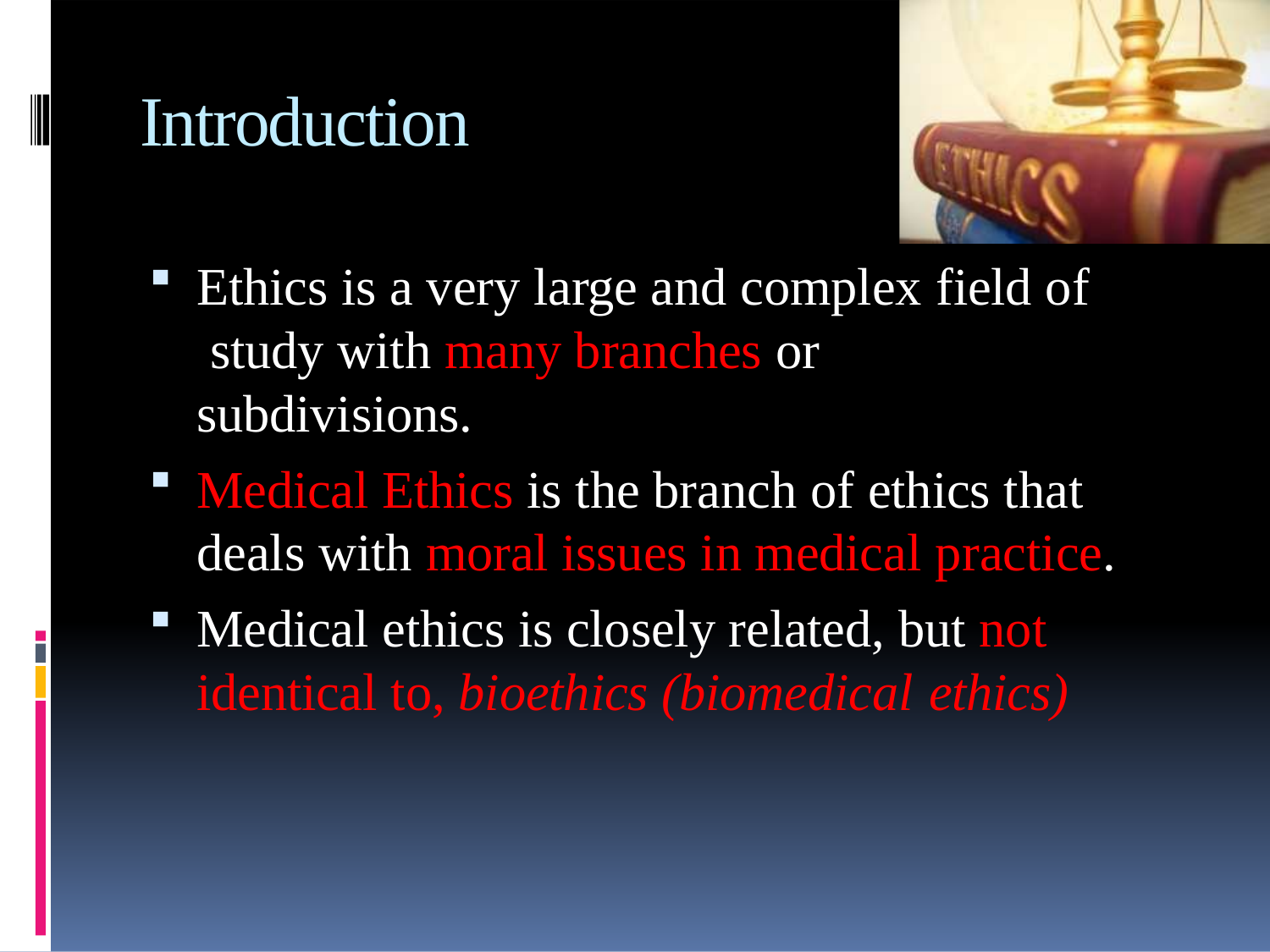

# Introduction
Ethics is a very large and complex field of  study with many branches or subdivisions.
Medical Ethics is the branch of ethics that  deals with moral issues in medical practice.
Medical ethics is closely related, but not  identical to, bioethics (biomedical ethics)